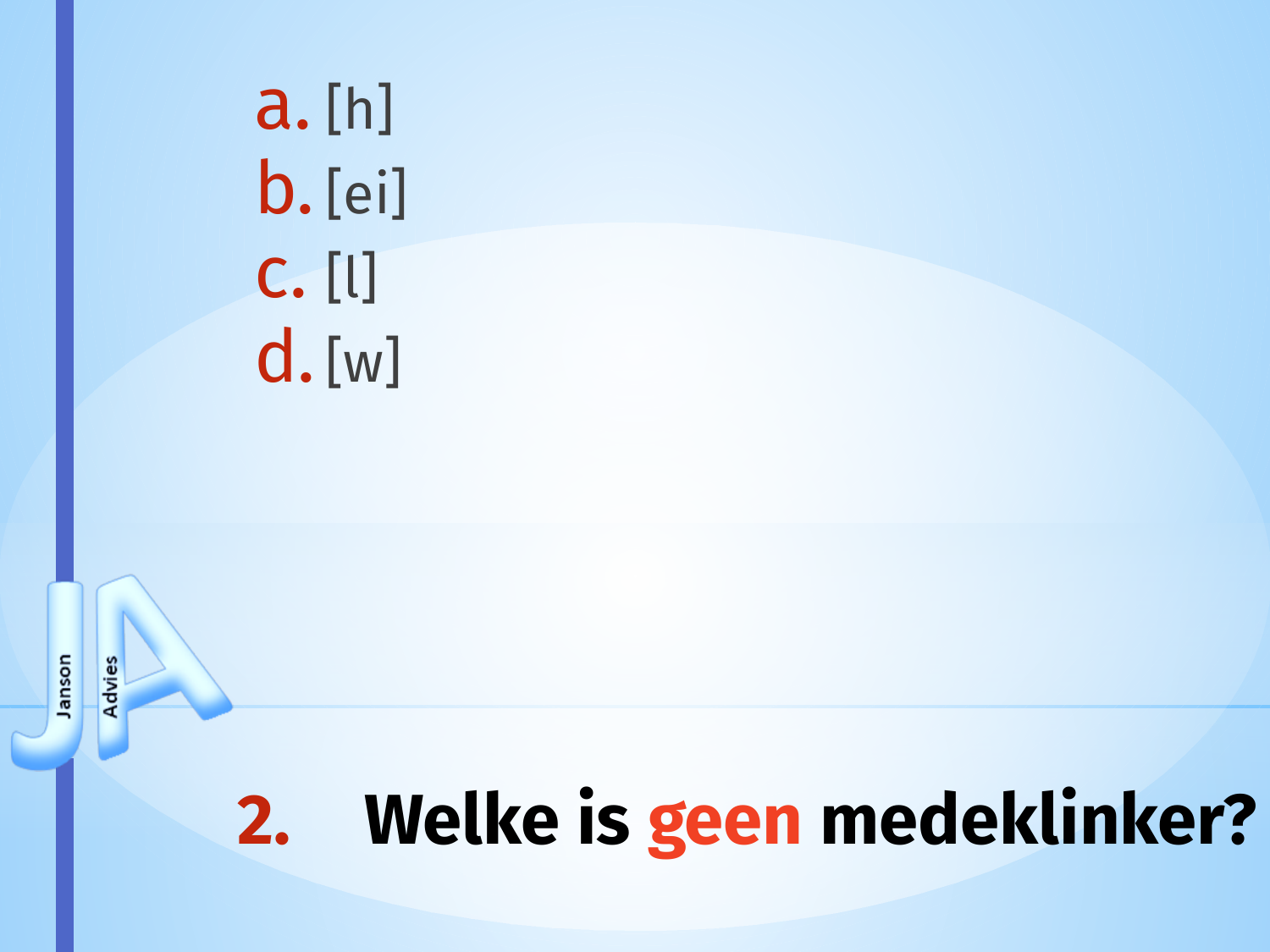

[h]
[ei]
[l]
[w]
# Welke is geen medeklinker?